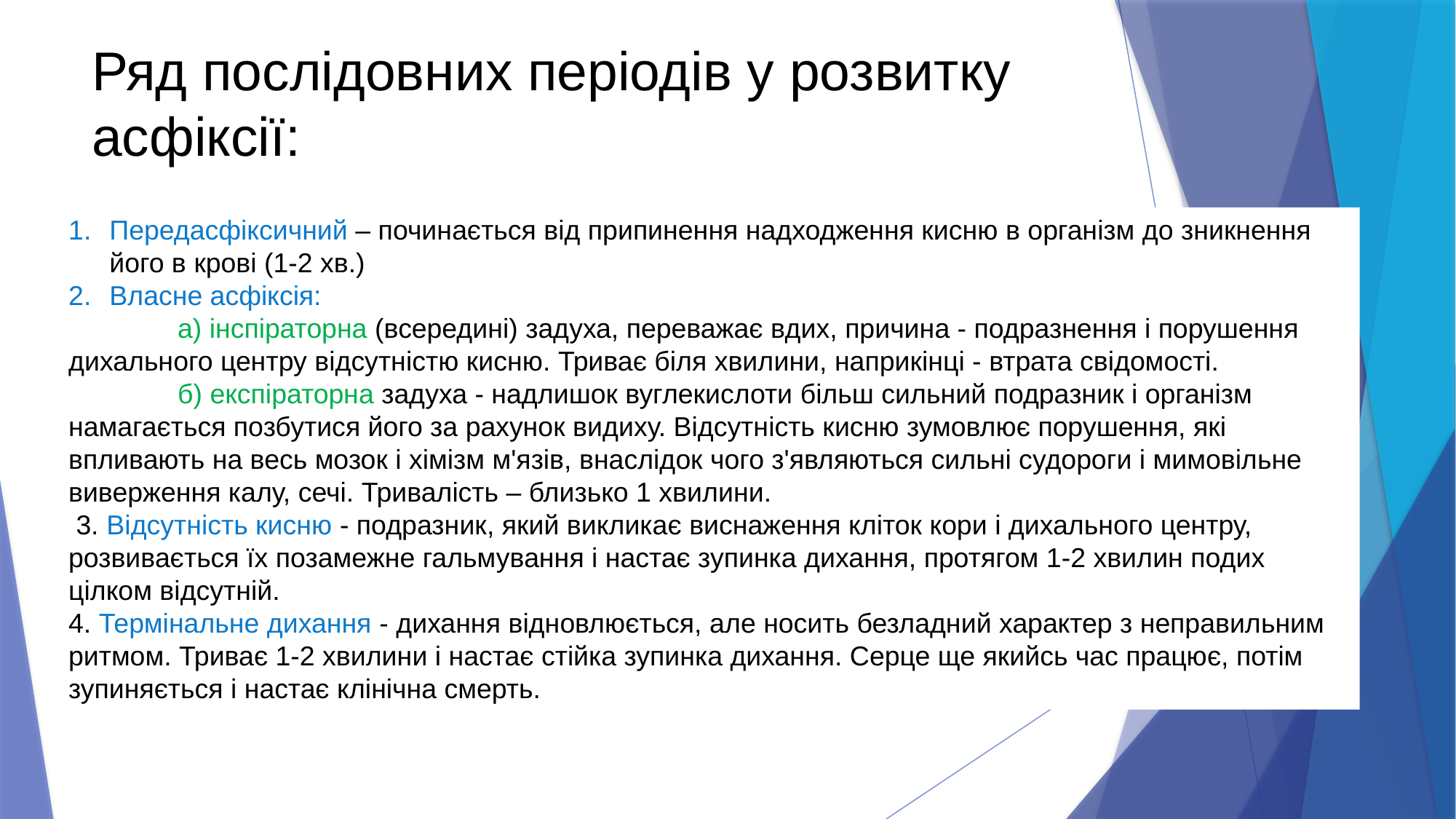

# Ряд послідовних періодів у розвитку асфіксії:
Передасфіксичний – починається від припинення надходження кисню в організм до зникнення його в крові (1-2 хв.)
Власне асфіксія:
	а) інспіраторна (всередині) задуха, переважає вдих, причина - подразнення і порушення дихального центру відсутністю кисню. Триває біля хвилини, наприкінці - втрата свідомості.
	б) експіраторна задуха - надлишок вуглекислоти більш сильний подразник і організм намагається позбутися його за рахунок видиху. Відсутність кисню зумовлює порушення, які впливають на весь мозок і хімізм м'язів, внаслідок чого з'являються сильні судороги і мимовільне виверження калу, сечі. Тривалість – близько 1 хвилини.
 3. Відсутність кисню - подразник, який викликає виснаження кліток кори і дихального центру, розвивається їх позамежне гальмування і настає зупинка дихання, протягом 1-2 хвилин подих цілком відсутній.
4. Термінальне дихання - дихання відновлюється, але носить безладний характер з неправильним ритмом. Триває 1-2 хвилини і настає стійка зупинка дихання. Серце ще якийсь час працює, потім зупиняється і настає клінічна смерть.